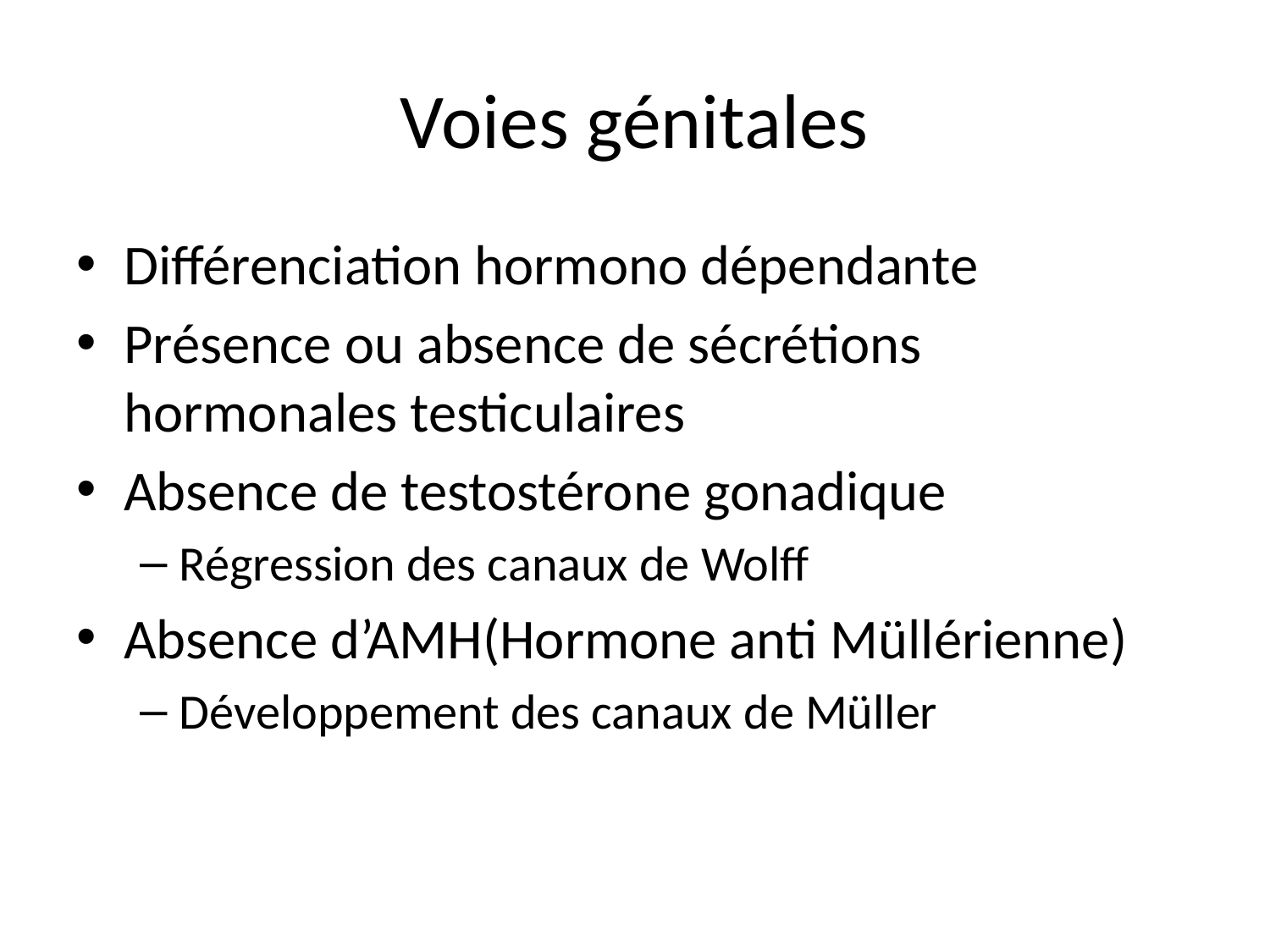

# Voies génitales
Différenciation hormono dépendante
Présence ou absence de sécrétions hormonales testiculaires
Absence de testostérone gonadique
Régression des canaux de Wolff
Absence d’AMH(Hormone anti Müllérienne)
Développement des canaux de Müller